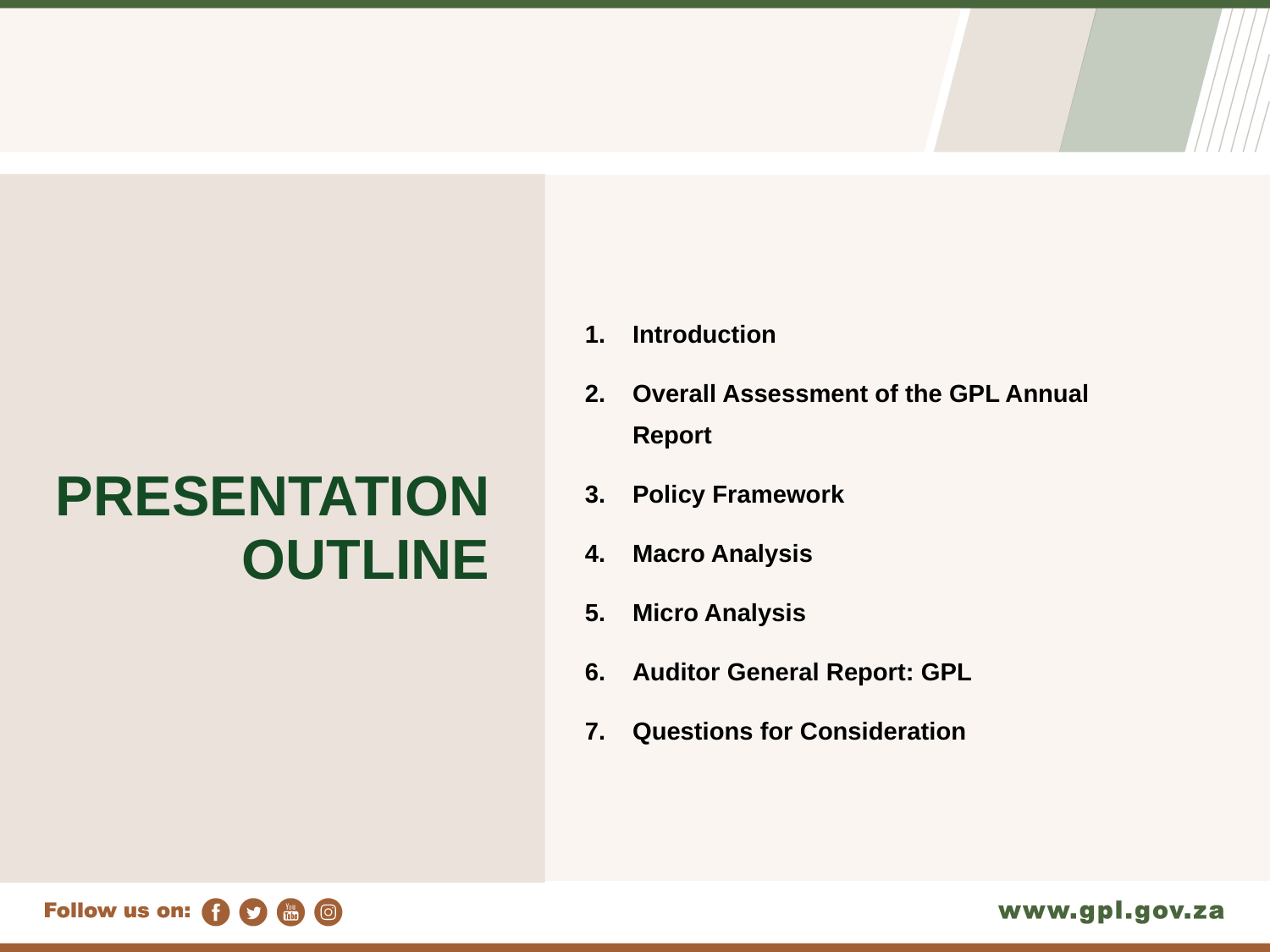

PRESENTATION OUTLINE
Introduction
Overall Assessment of the GPL Annual Report
Policy Framework
Macro Analysis
Micro Analysis
Auditor General Report: GPL
Questions for Consideration